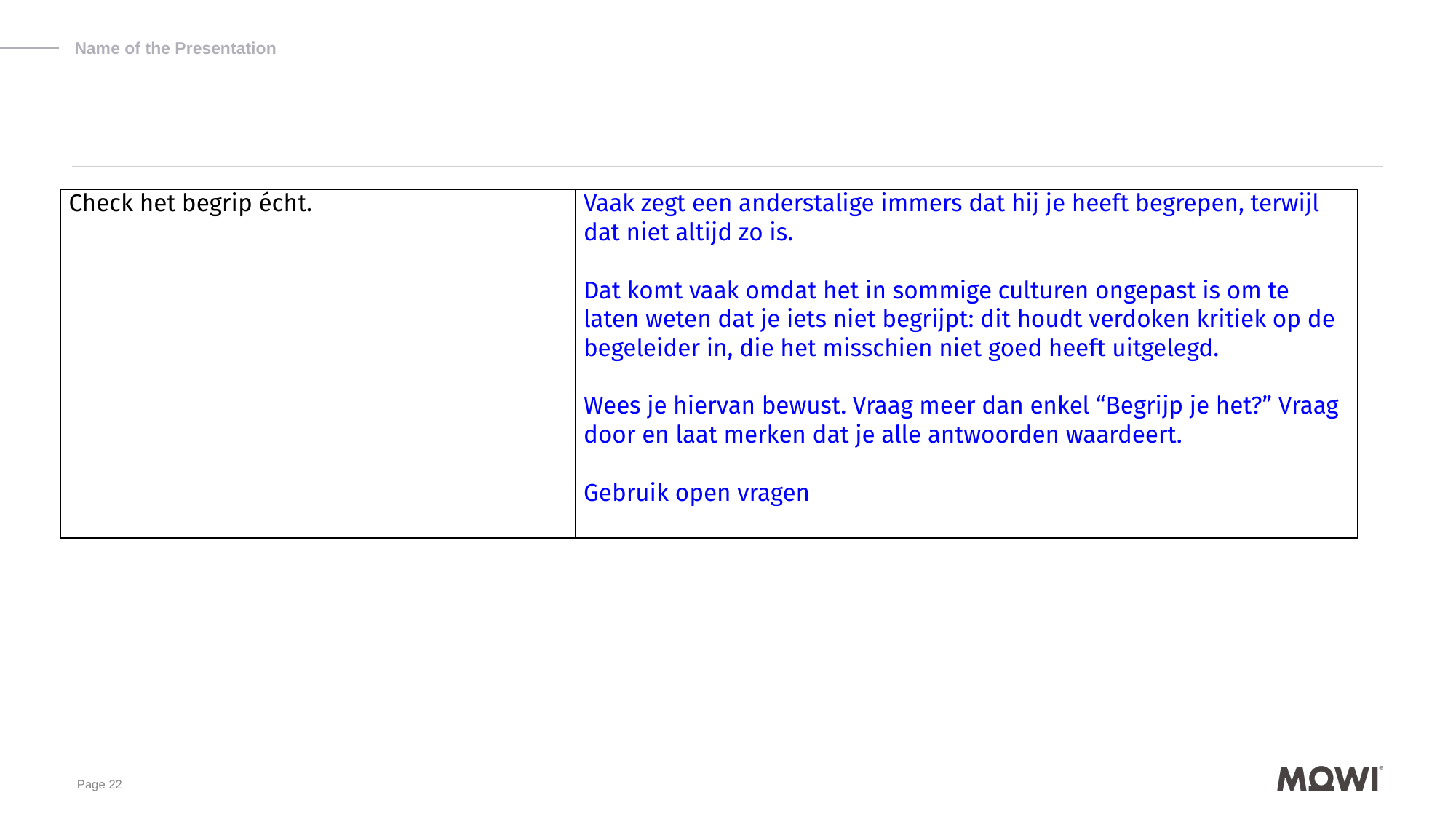

| Check het begrip écht. | Vaak zegt een anderstalige immers dat hij je heeft begrepen, terwijl dat niet altijd zo is.   Dat komt vaak omdat het in sommige culturen ongepast is om te laten weten dat je iets niet begrijpt: dit houdt verdoken kritiek op de begeleider in, die het misschien niet goed heeft uitgelegd.   Wees je hiervan bewust. Vraag meer dan enkel “Begrijp je het?” Vraag door en laat merken dat je alle antwoorden waardeert. Gebruik open vragen |
| --- | --- |